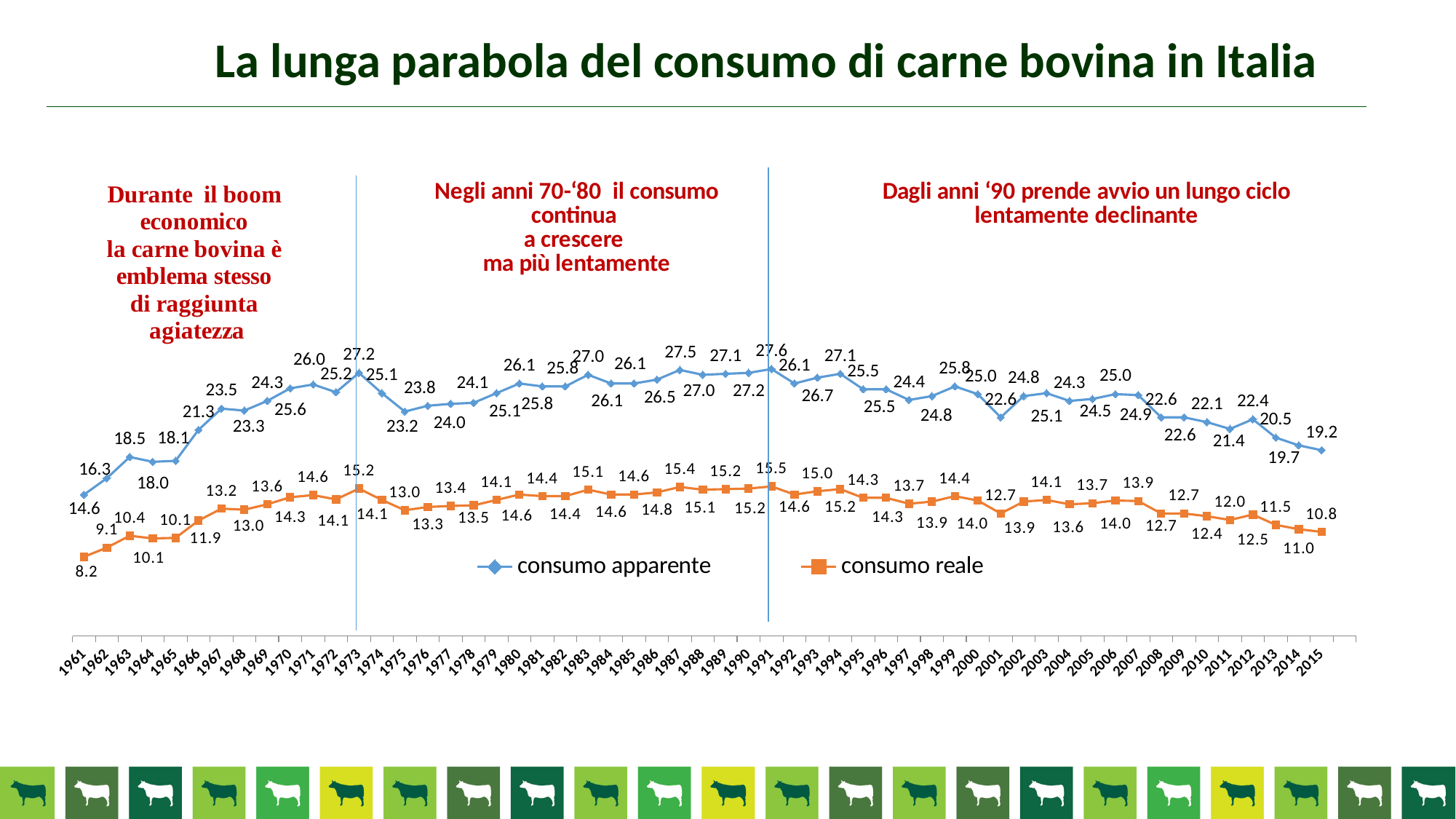

La lunga parabola del consumo di carne bovina in Italia

### Chart

| Category |  |  |
|---|---|---|
| 1961 | 14.6 | 8.176 |
| 1962 | 16.3 | 9.128 |
| 1963 | 18.5 | 10.36 |
| 1964 | 18.0 | 10.08 |
| 1965 | 18.1 | 10.136000000000001 |
| 1966 | 21.3 | 11.927999999999999 |
| 1967 | 23.5 | 13.16 |
| 1968 | 23.3 | 13.048 |
| 1969 | 24.3 | 13.608 |
| 1970 | 25.6 | 14.336 |
| 1971 | 26.0 | 14.56 |
| 1972 | 25.2 | 14.112 |
| 1973 | 27.2 | 15.232000000000001 |
| 1974 | 25.1 | 14.056000000000001 |
| 1975 | 23.2 | 12.991999999999999 |
| 1976 | 23.8 | 13.328000000000001 |
| 1977 | 24.0 | 13.44 |
| 1978 | 24.1 | 13.496 |
| 1979 | 25.1 | 14.056000000000001 |
| 1980 | 26.1 | 14.616 |
| 1981 | 25.8 | 14.448 |
| 1982 | 25.8 | 14.448 |
| 1983 | 27.0 | 15.120000000000001 |
| 1984 | 26.1 | 14.616 |
| 1985 | 26.1 | 14.616 |
| 1986 | 26.5 | 14.84 |
| 1987 | 27.5 | 15.400000000000002 |
| 1988 | 27.0 | 15.120000000000001 |
| 1989 | 27.1 | 15.176000000000002 |
| 1990 | 27.2 | 15.232000000000001 |
| 1991 | 27.6 | 15.456000000000001 |
| 1992 | 26.1 | 14.616 |
| 1993 | 26.7 | 14.952000000000002 |
| 1994 | 27.1 | 15.176000000000002 |
| 1995 | 25.5 | 14.280000000000001 |
| 1996 | 25.5 | 14.280000000000001 |
| 1997 | 24.4 | 13.664 |
| 1998 | 24.8 | 13.888 |
| 1999 | 25.8 | 14.448 |
| 2000 | 25.0 | 14.0 |
| 2001 | 22.6 | 12.656 |
| 2002 | 24.8 | 13.888 |
| 2003 | 25.1 | 14.056000000000001 |
| 2004 | 24.3 | 13.608 |
| 2005 | 24.5 | 13.719999999999999 |
| 2006 | 25.0 | 14.0 |
| 2007 | 24.9 | 13.943999999999999 |
| 2008 | 22.6 | 12.656 |
| 2009 | 22.6 | 12.656 |
| 2010 | 22.1 | 12.376 |
| 2011 | 21.4 | 11.984 |
| 2012 | 22.4 | 12.543999999999999 |
| 2013 | 20.5 | 11.479999999999999 |
| 2014 | 19.7 | 11.031999999999998 |
| 2015 | 19.2 | 10.752 |
|  | None | None |